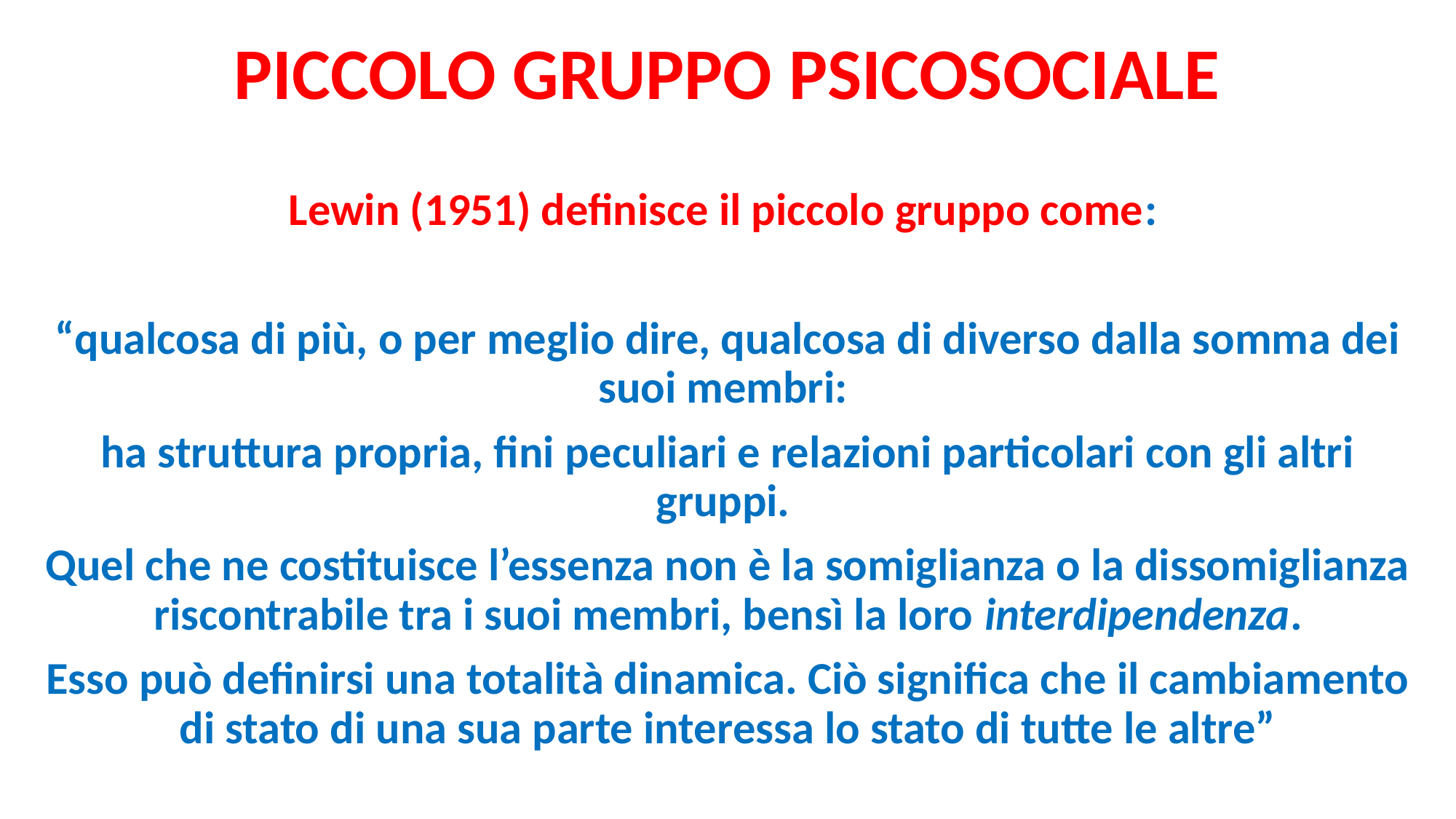

# PICCOLO GRUPPO PSICOSOCIALE
Lewin (1951) definisce il piccolo gruppo come:

“qualcosa di più, o per meglio dire, qualcosa di diverso dalla somma dei suoi membri:
ha struttura propria, fini peculiari e relazioni particolari con gli altri gruppi.
Quel che ne costituisce l’essenza non è la somiglianza o la dissomiglianza riscontrabile tra i suoi membri, bensì la loro interdipendenza.
Esso può definirsi una totalità dinamica. Ciò significa che il cambiamento di stato di una sua parte interessa lo stato di tutte le altre”